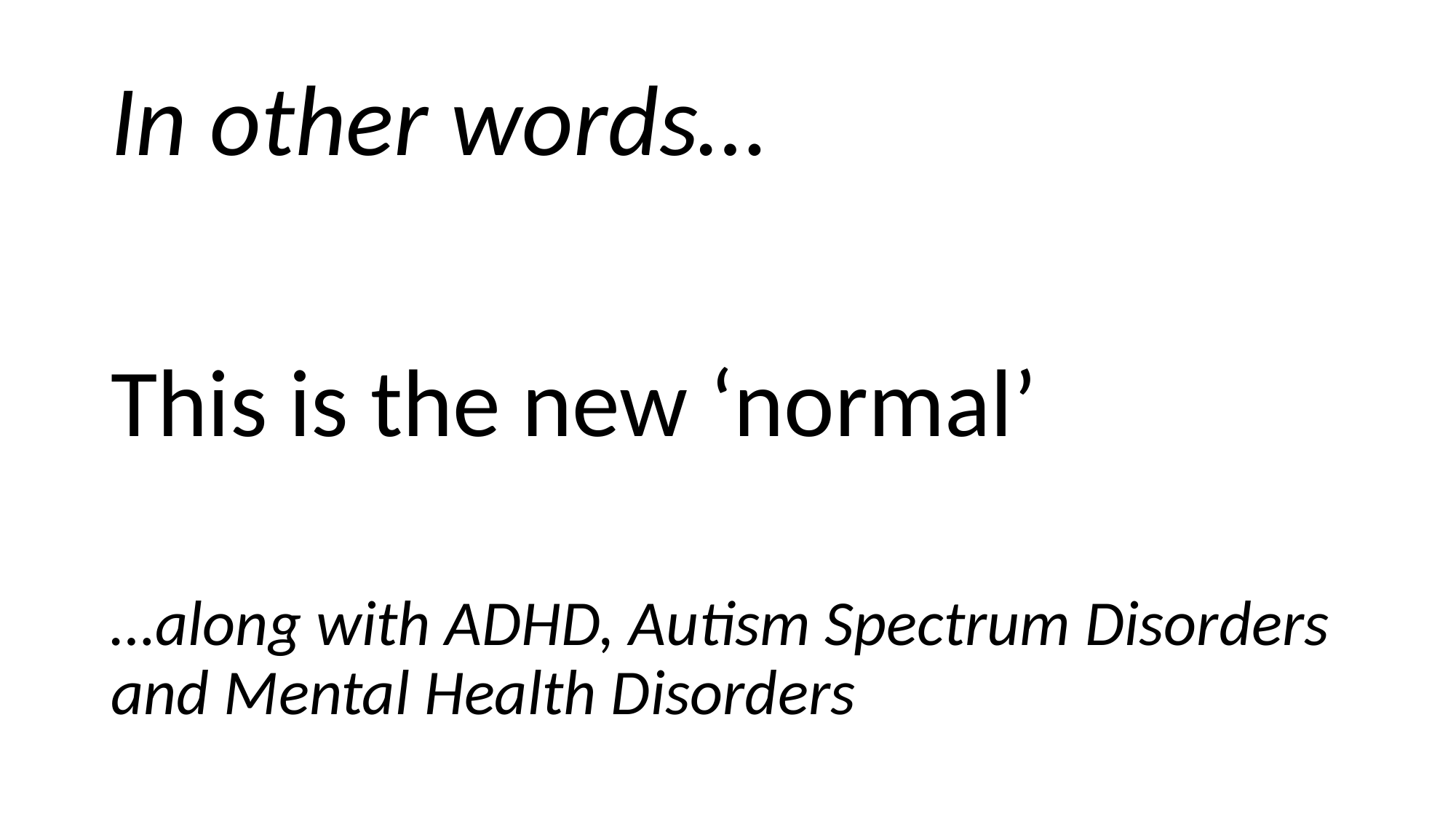

# In other words…

This is the new ‘normal’

…along with ADHD, Autism Spectrum Disorders and Mental Health Disorders